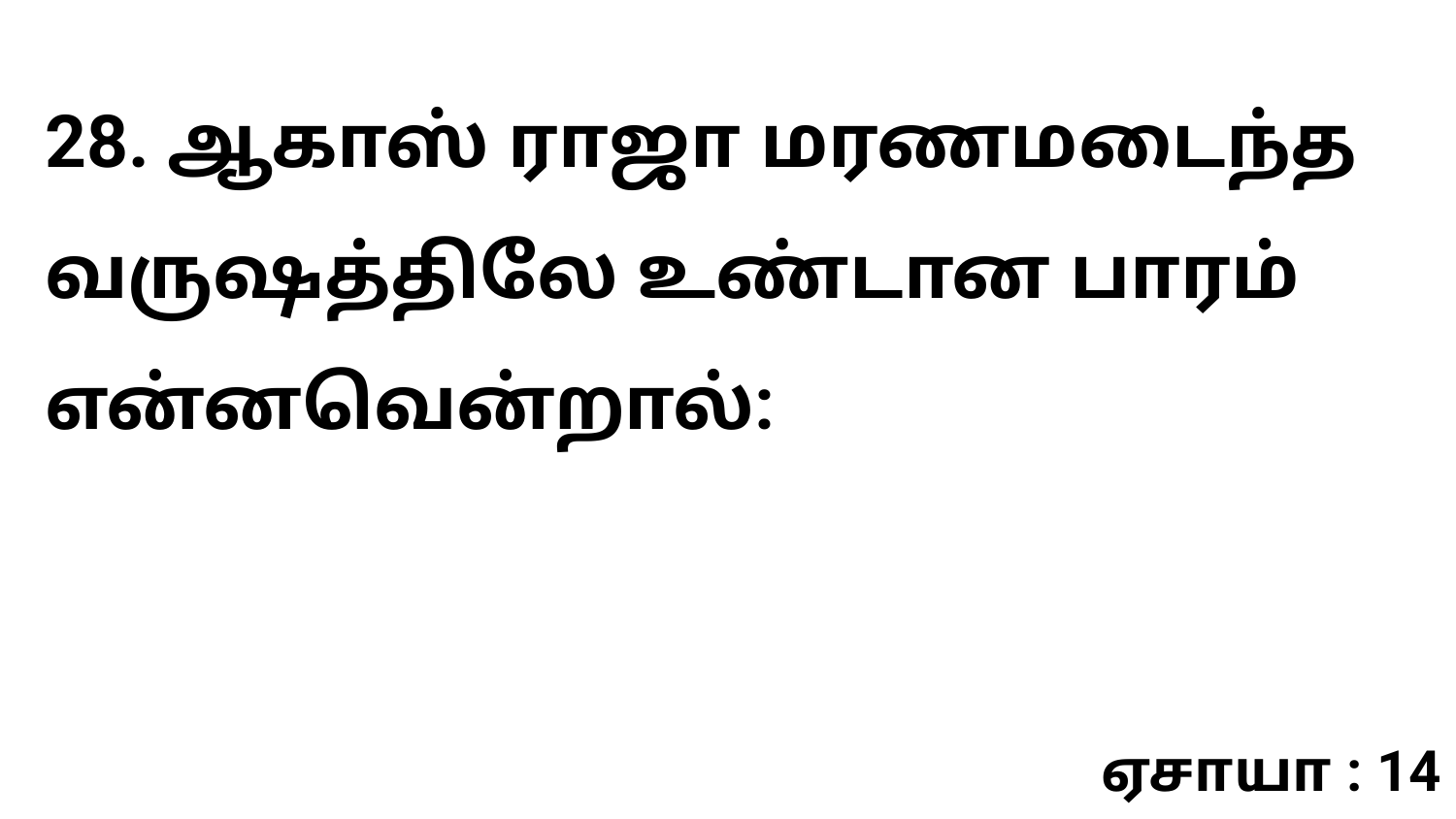

28. ஆகாஸ் ராஜா மரணமடைந்த வருஷத்திலே உண்டான பாரம் என்னவென்றால்:
ஏசாயா : 14